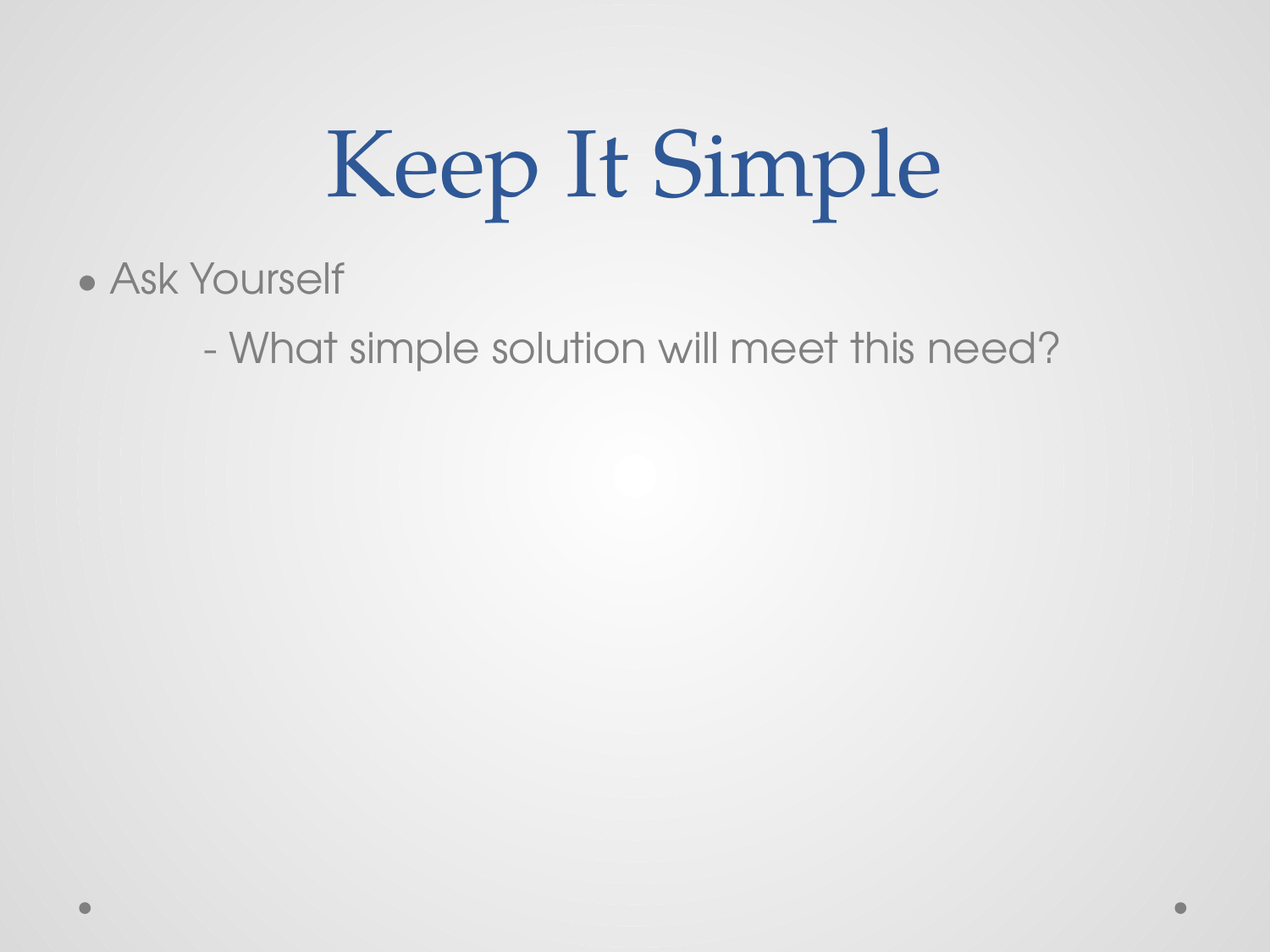

# Keep It Simple
• Ask Yourself
	- What simple solution will meet this need?